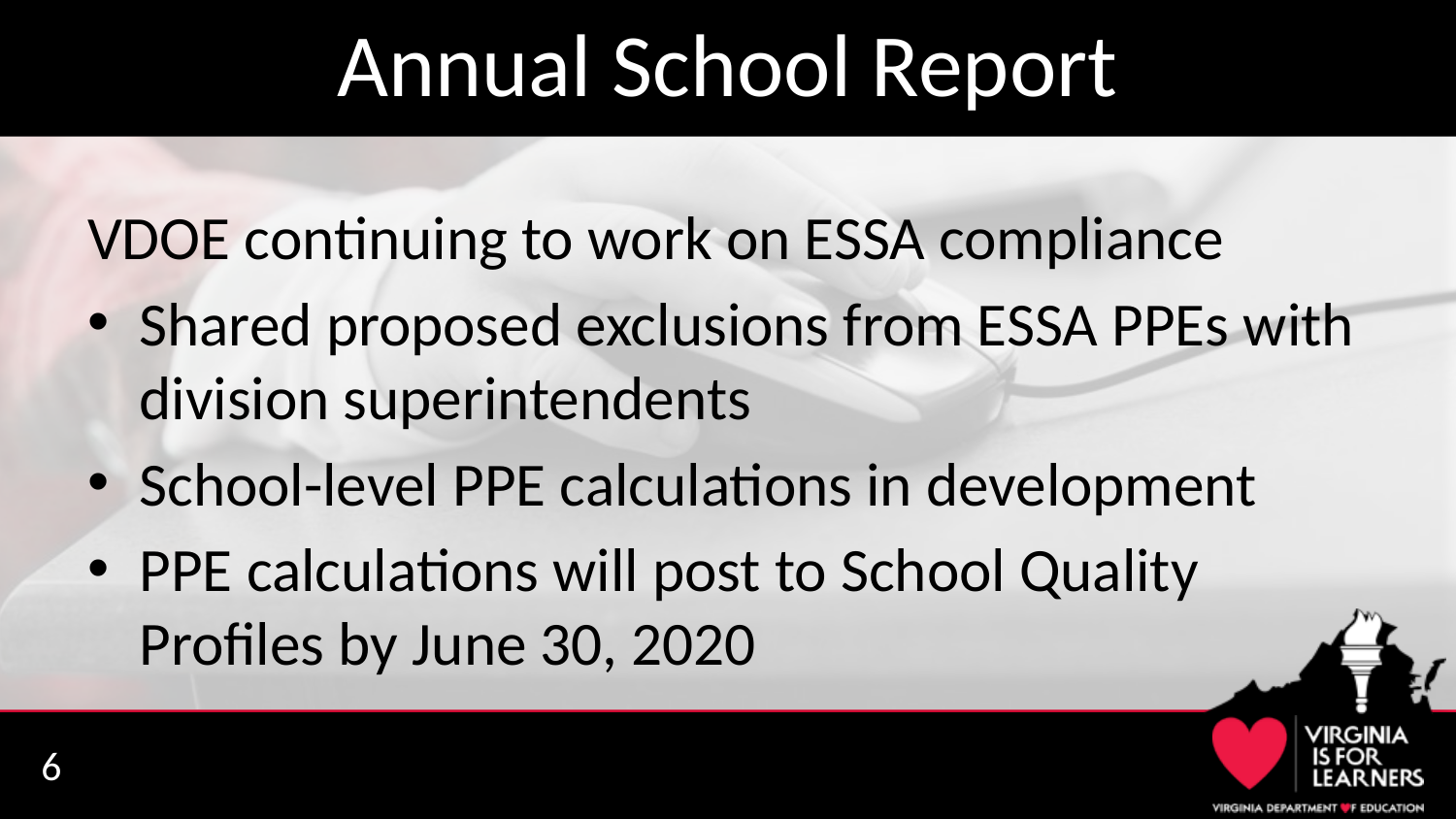

# Annual School Report
VDOE continuing to work on ESSA compliance
Shared proposed exclusions from ESSA PPEs with division superintendents
School-level PPE calculations in development
PPE calculations will post to School Quality Profiles by June 30, 2020